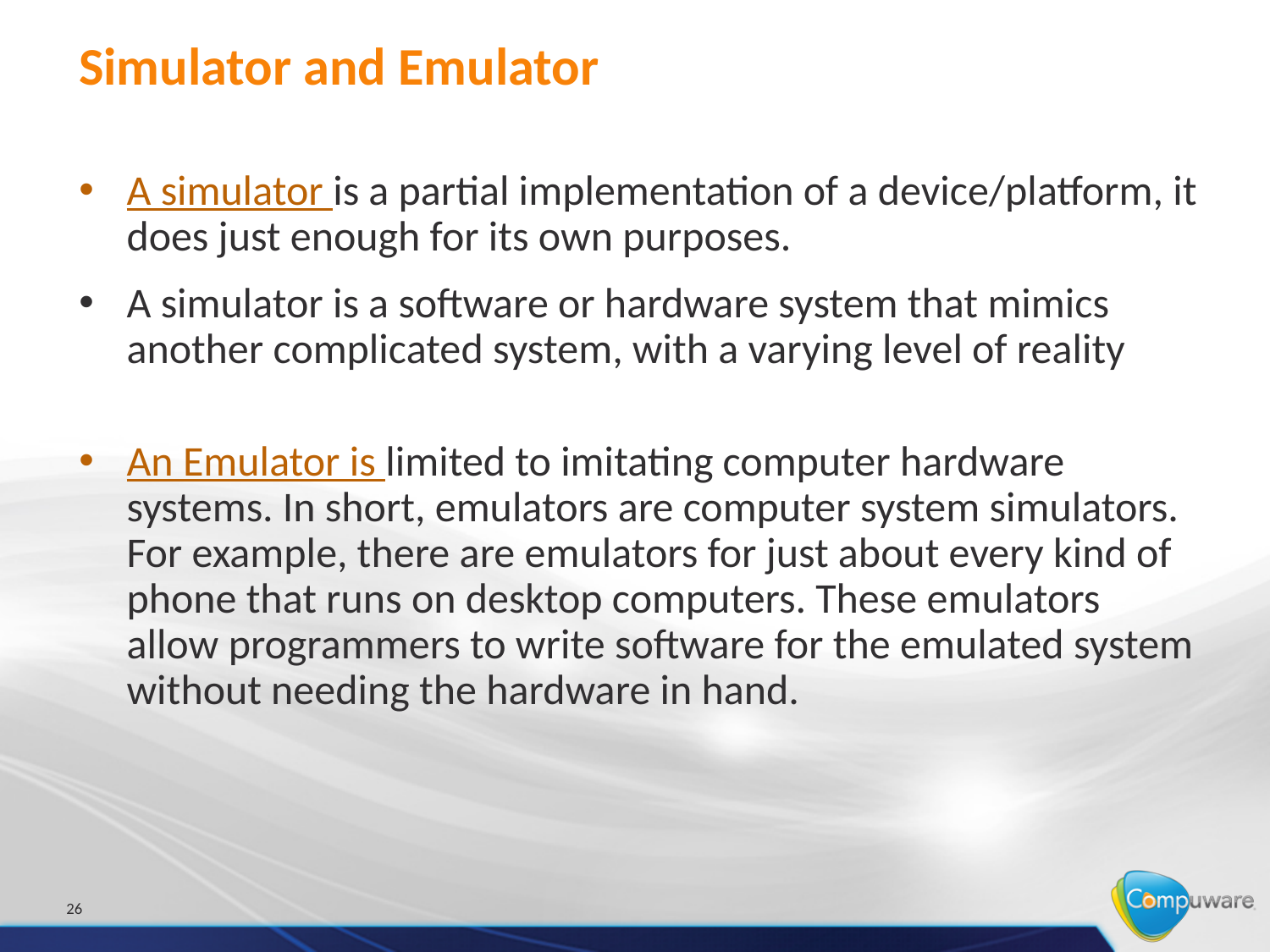

# Simulator and Emulator
A simulator is a partial implementation of a device/platform, it does just enough for its own purposes.
A simulator is a software or hardware system that mimics another complicated system, with a varying level of reality
An Emulator is limited to imitating computer hardware systems. In short, emulators are computer system simulators. For example, there are emulators for just about every kind of phone that runs on desktop computers. These emulators allow programmers to write software for the emulated system without needing the hardware in hand.

26